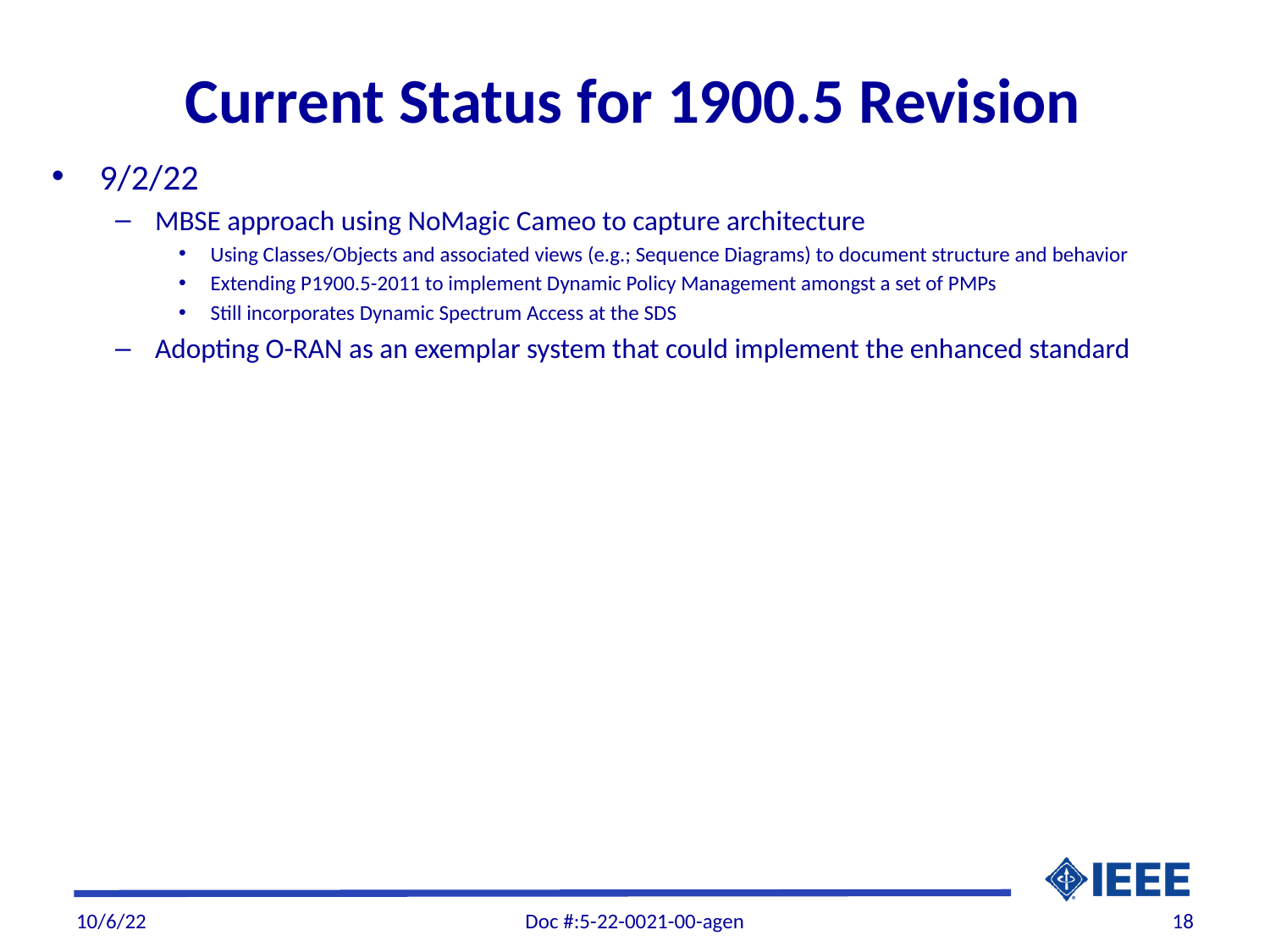

# Current Status for 1900.5 Revision
9/2/22
MBSE approach using NoMagic Cameo to capture architecture
Using Classes/Objects and associated views (e.g.; Sequence Diagrams) to document structure and behavior
Extending P1900.5-2011 to implement Dynamic Policy Management amongst a set of PMPs
Still incorporates Dynamic Spectrum Access at the SDS
Adopting O-RAN as an exemplar system that could implement the enhanced standard

10/6/22
Doc #:5-22-0021-00-agen
18